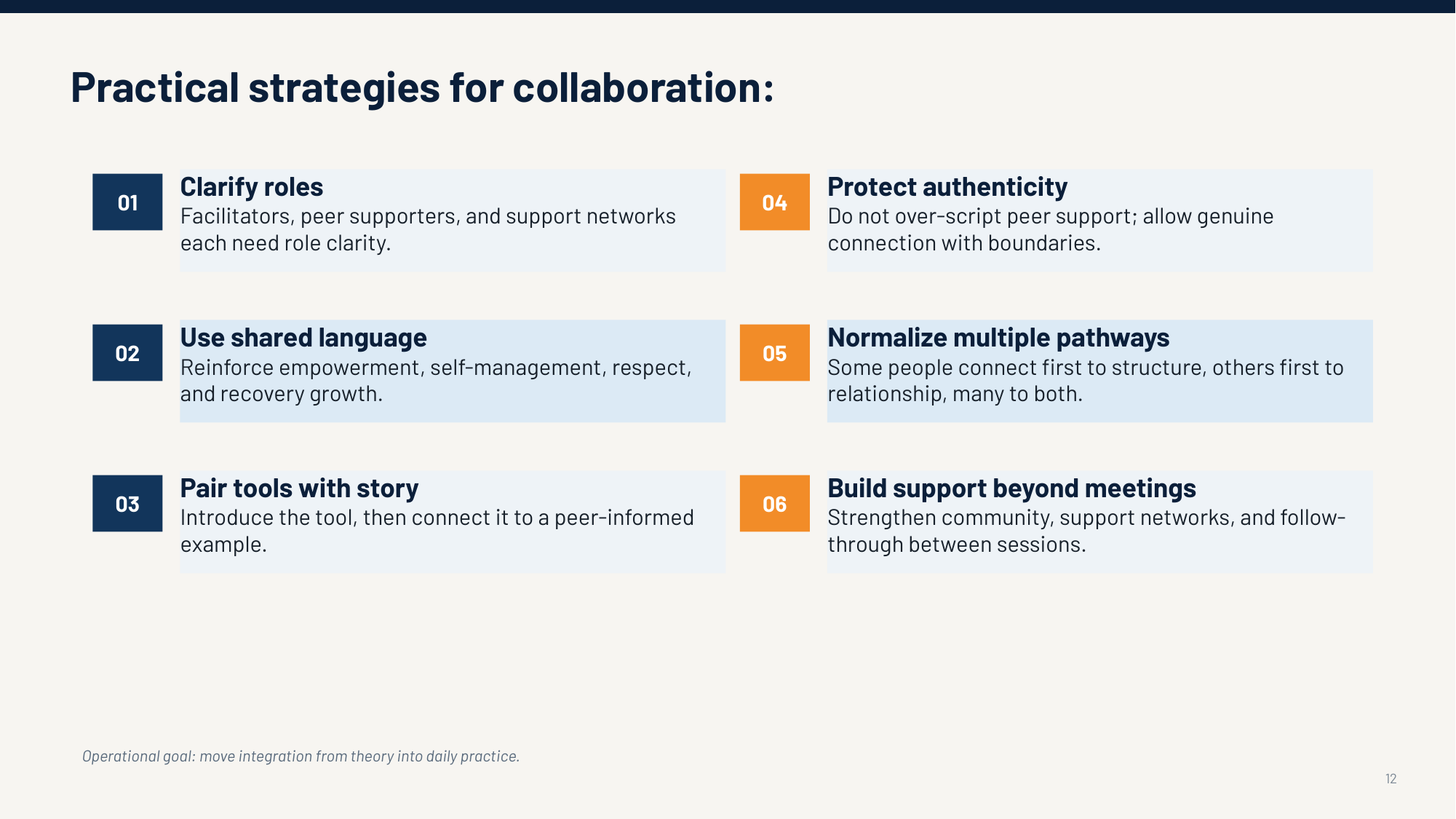

Practical strategies for collaboration:
Clarify roles
Facilitators, peer supporters, and support networks each need role clarity.
Protect authenticity
Do not over-script peer support; allow genuine connection with boundaries.
01
04
Use shared language
Reinforce empowerment, self-management, respect, and recovery growth.
Normalize multiple pathways
Some people connect first to structure, others first to relationship, many to both.
02
05
Pair tools with story
Introduce the tool, then connect it to a peer-informed example.
Build support beyond meetings
Strengthen community, support networks, and follow-through between sessions.
03
06
Operational goal: move integration from theory into daily practice.
12